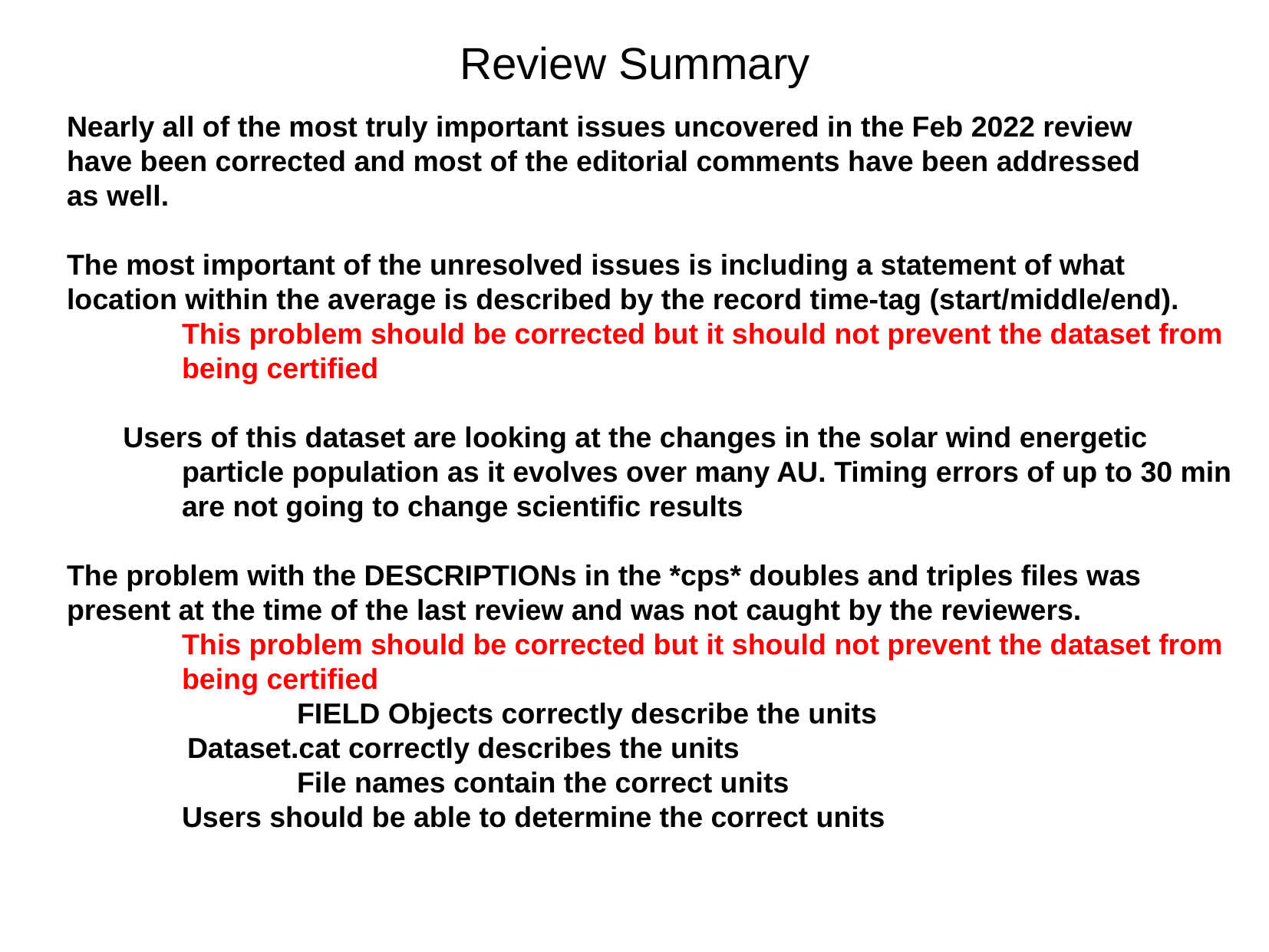

Review Summary
Nearly all of the most truly important issues uncovered in the Feb 2022 review
have been corrected and most of the editorial comments have been addressed
as well.
The most important of the unresolved issues is including a statement of what
location within the average is described by the record time-tag (start/middle/end).
	This problem should be corrected but it should not prevent the dataset from
	being certified

       Users of this dataset are looking at the changes in the solar wind energetic
	particle population as it evolves over many AU. Timing errors of up to 30 min
	are not going to change scientific results

The problem with the DESCRIPTIONs in the *cps* doubles and triples files was
present at the time of the last review and was not caught by the reviewers.
	This problem should be corrected but it should not prevent the dataset from
	being certified
		FIELD Objects correctly describe the units
               Dataset.cat correctly describes the units
		File names contain the correct units
	Users should be able to determine the correct units